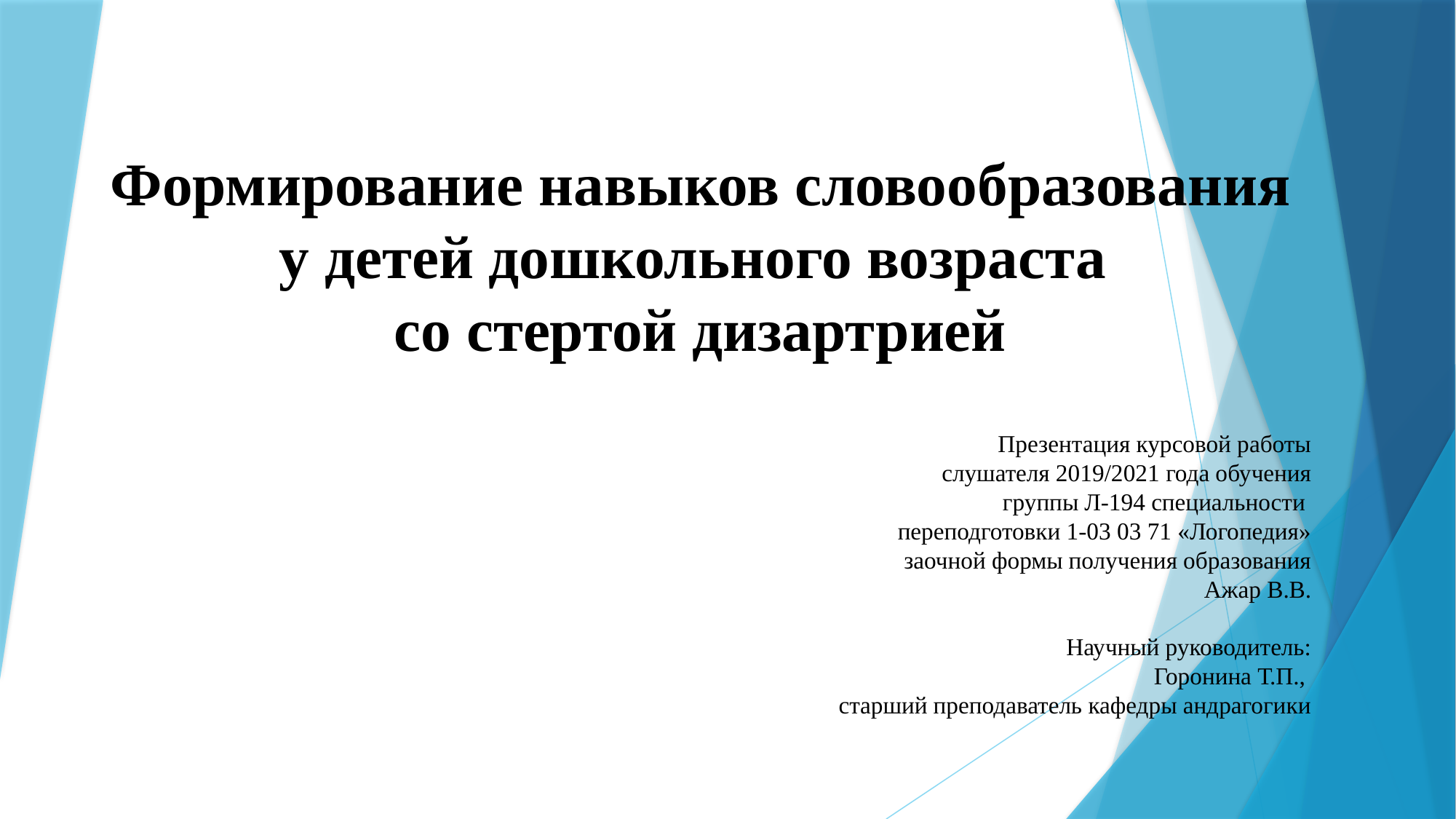

# Формирование навыков словообразования у детей дошкольного возраста со стертой дизартрией
Презентация курсовой работы
слушателя 2019/2021 года обучения
группы Л-194 специальности
переподготовки 1-03 03 71 «Логопедия»
заочной формы получения образования
Ажар В.В.

Научный руководитель:
Горонина Т.П.,
старший преподаватель кафедры андрагогики